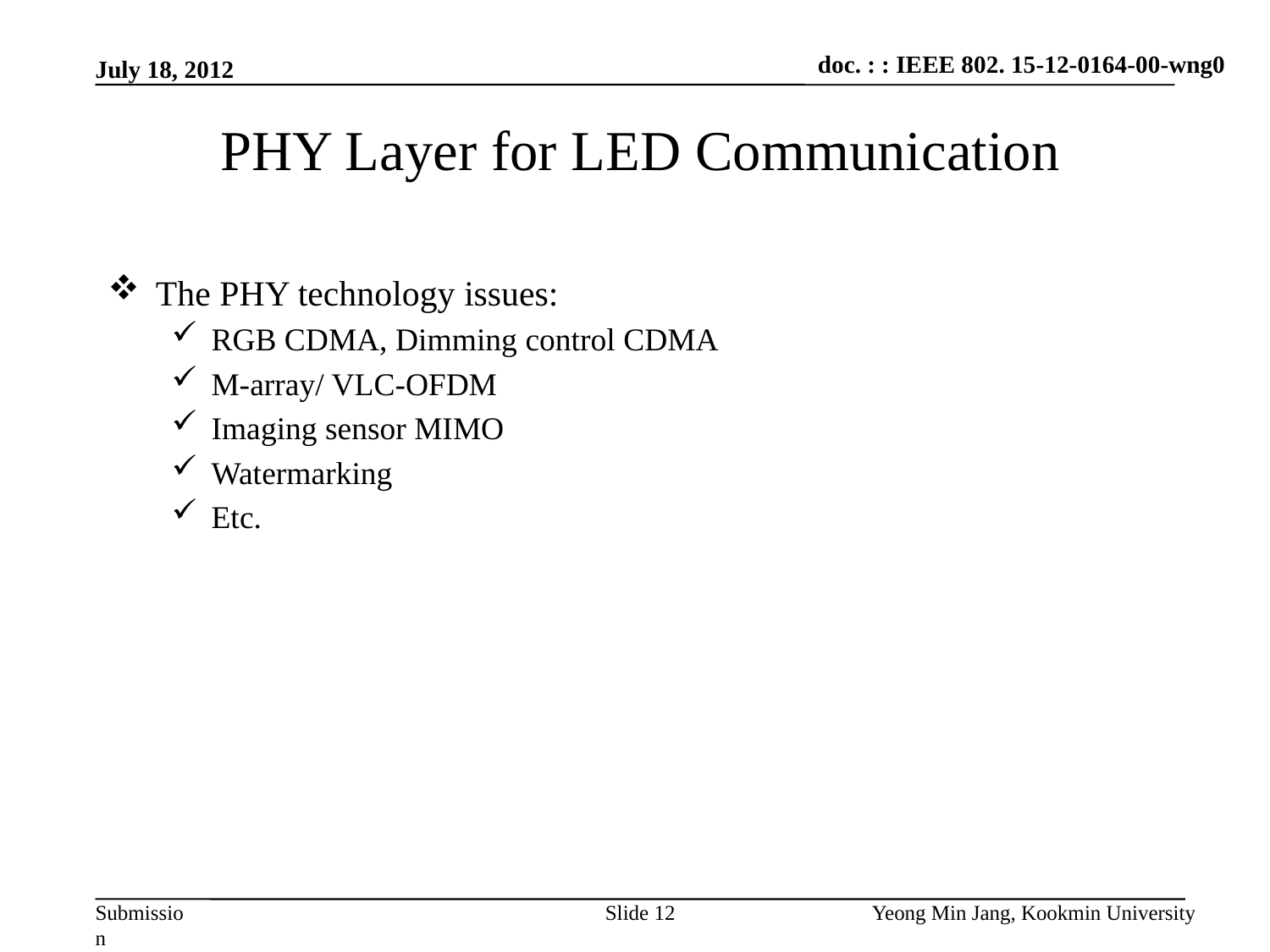

July 18, 2012
# PHY Layer for LED Communication
The PHY technology issues:
RGB CDMA, Dimming control CDMA
M-array/ VLC-OFDM
Imaging sensor MIMO
Watermarking
Etc.

Slide 12
Yeong Min Jang, Kookmin University